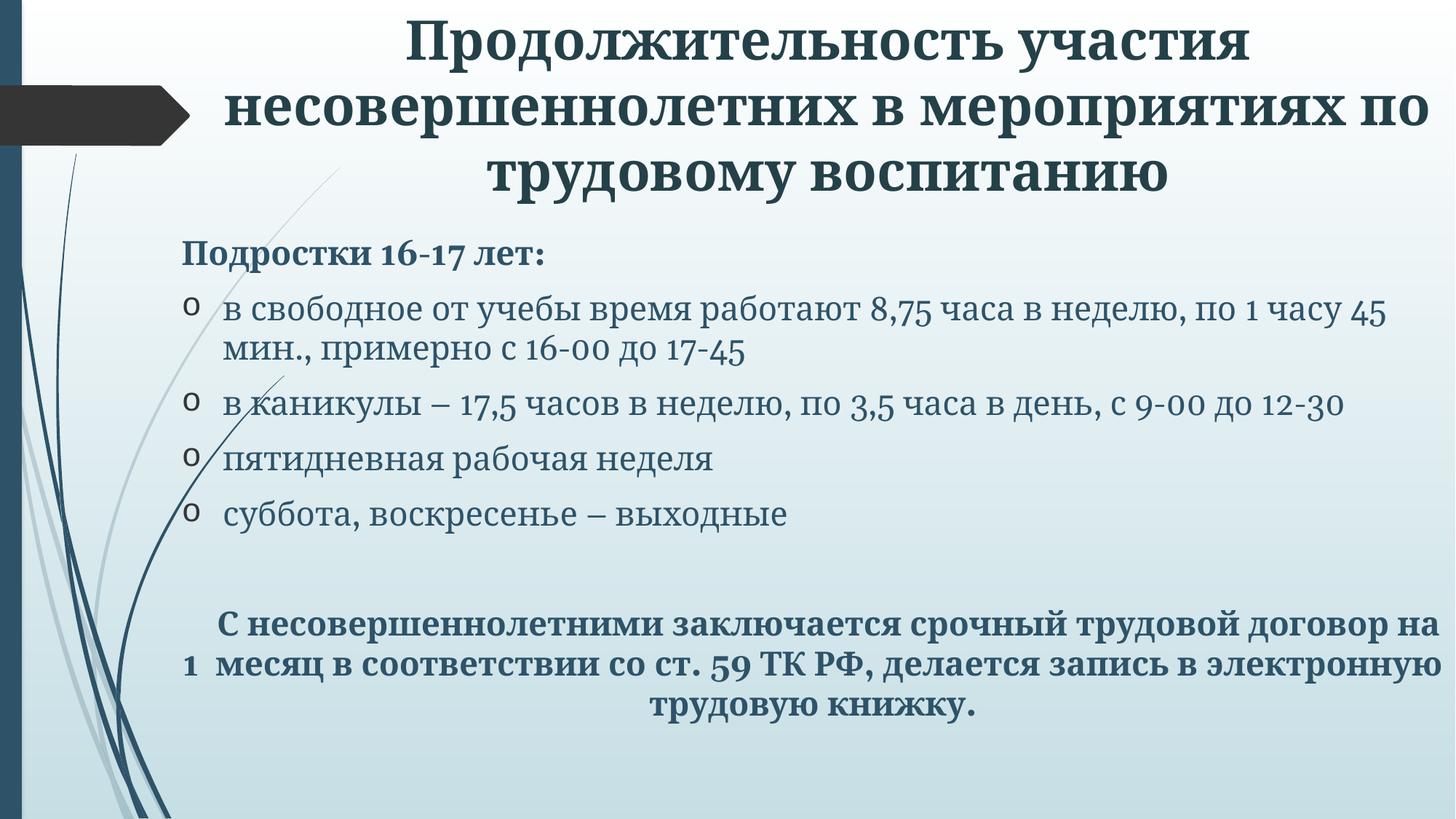

# Продолжительность участия несовершеннолетних в мероприятиях по трудовому воспитанию
Подростки 16-17 лет:
в свободное от учебы время работают 8,75 часа в неделю, по 1 часу 45 мин., примерно с 16-00 до 17-45
в каникулы – 17,5 часов в неделю, по 3,5 часа в день, с 9-00 до 12-30
пятидневная рабочая неделя
суббота, воскресенье – выходные

    С несовершеннолетними заключается срочный трудовой договор на 1  месяц в соответствии со ст. 59 ТК РФ, делается запись в электронную трудовую книжку.